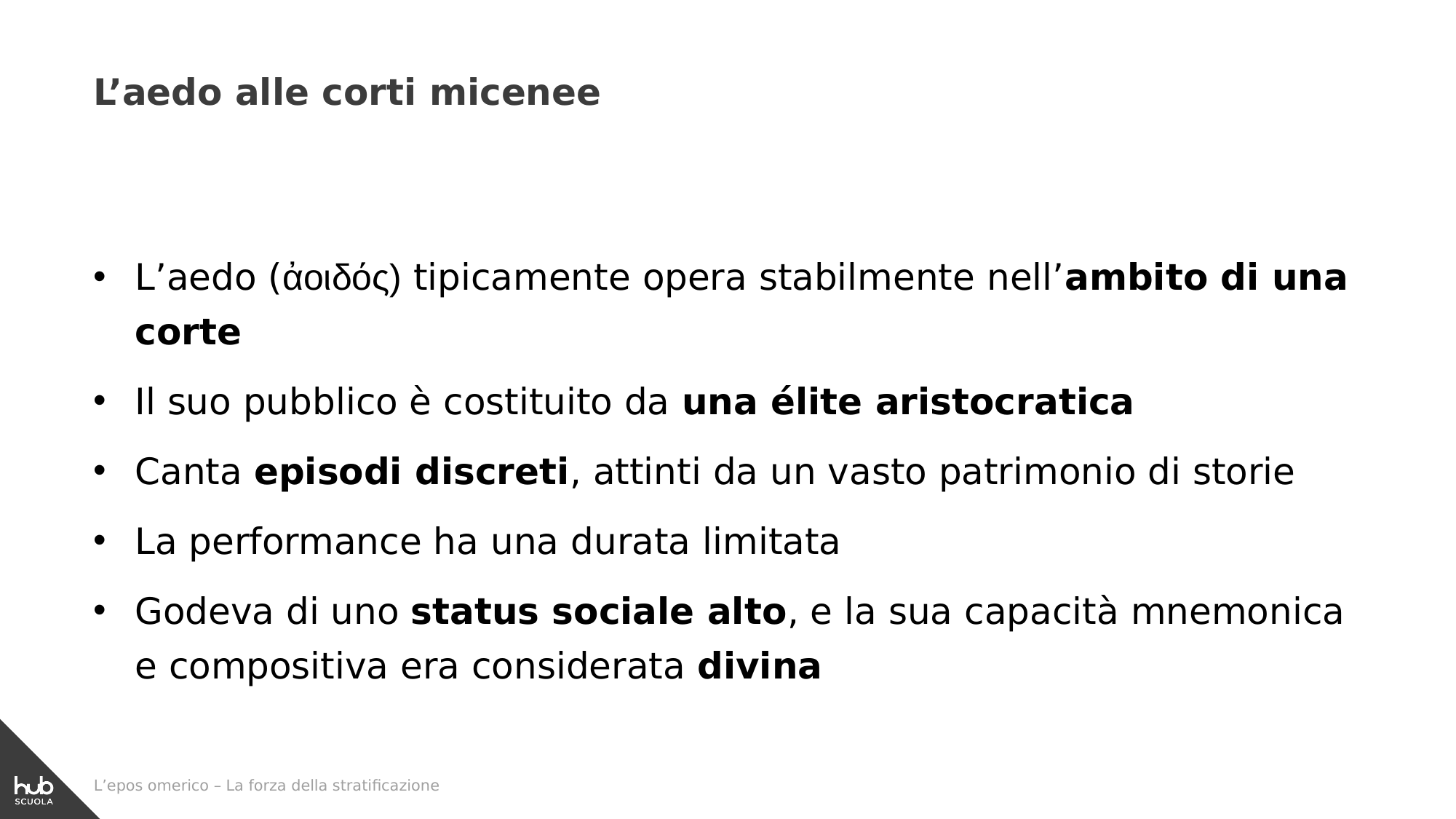

L’aedo alle corti micenee
L’aedo (ἀοιδός) tipicamente opera stabilmente nell’ambito di una corte
Il suo pubblico è costituito da una élite aristocratica
Canta episodi discreti, attinti da un vasto patrimonio di storie
La performance ha una durata limitata
Godeva di uno status sociale alto, e la sua capacità mnemonica e compositiva era considerata divina